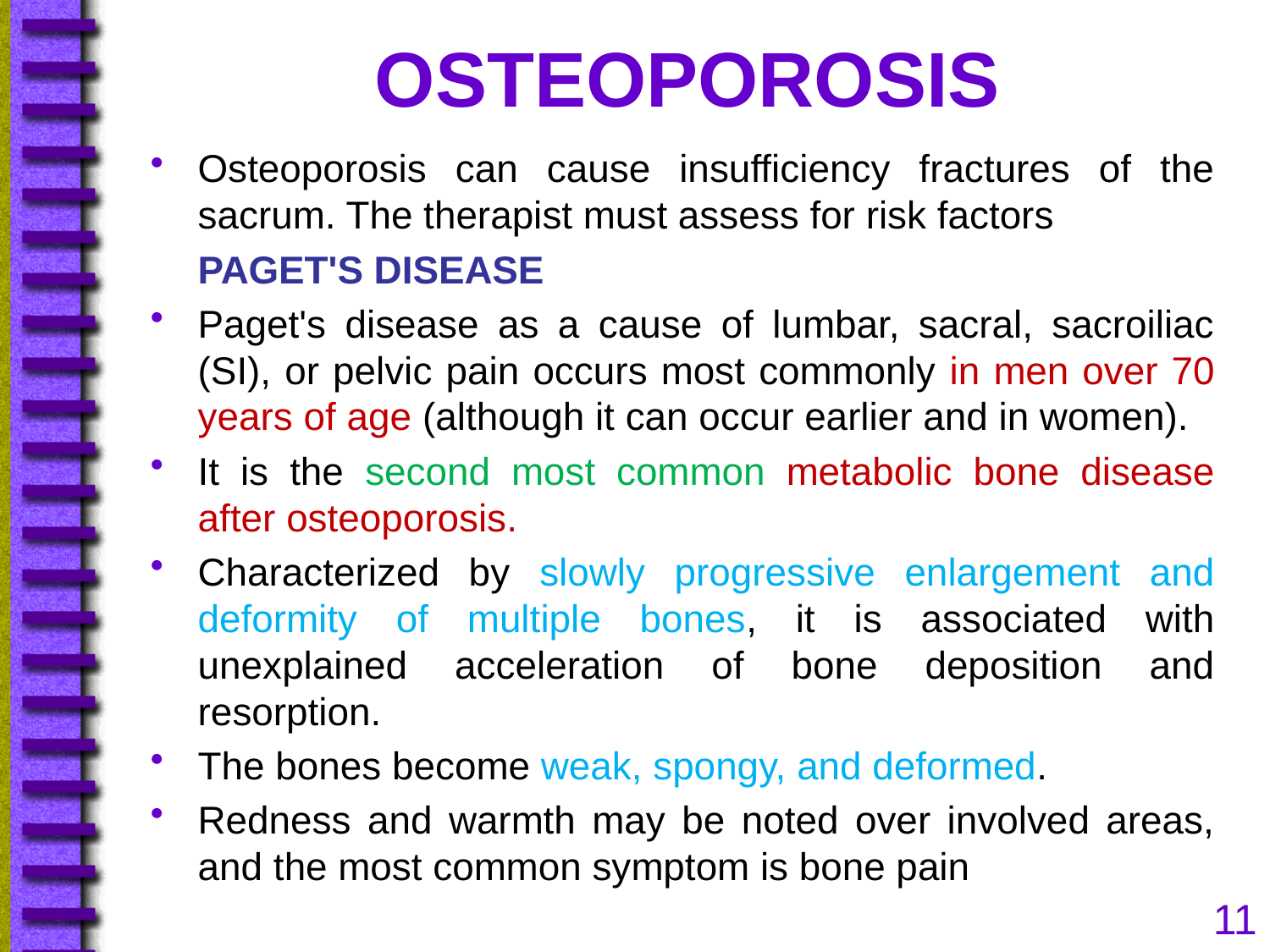

# OSTEOPOROSIS
Osteoporosis can cause insufficiency fractures of the sacrum. The therapist must assess for risk factors
	PAGET'S DISEASE
Paget's disease as a cause of lumbar, sacral, sacroiliac (SI), or pelvic pain occurs most commonly in men over 70 years of age (although it can occur earlier and in women).
It is the second most common metabolic bone disease after osteoporosis.
Characterized by slowly progressive enlargement and deformity of multiple bones, it is associated with unexplained acceleration of bone deposition and resorption.
The bones become weak, spongy, and deformed.
Redness and warmth may be noted over involved areas, and the most common symptom is bone pain
11